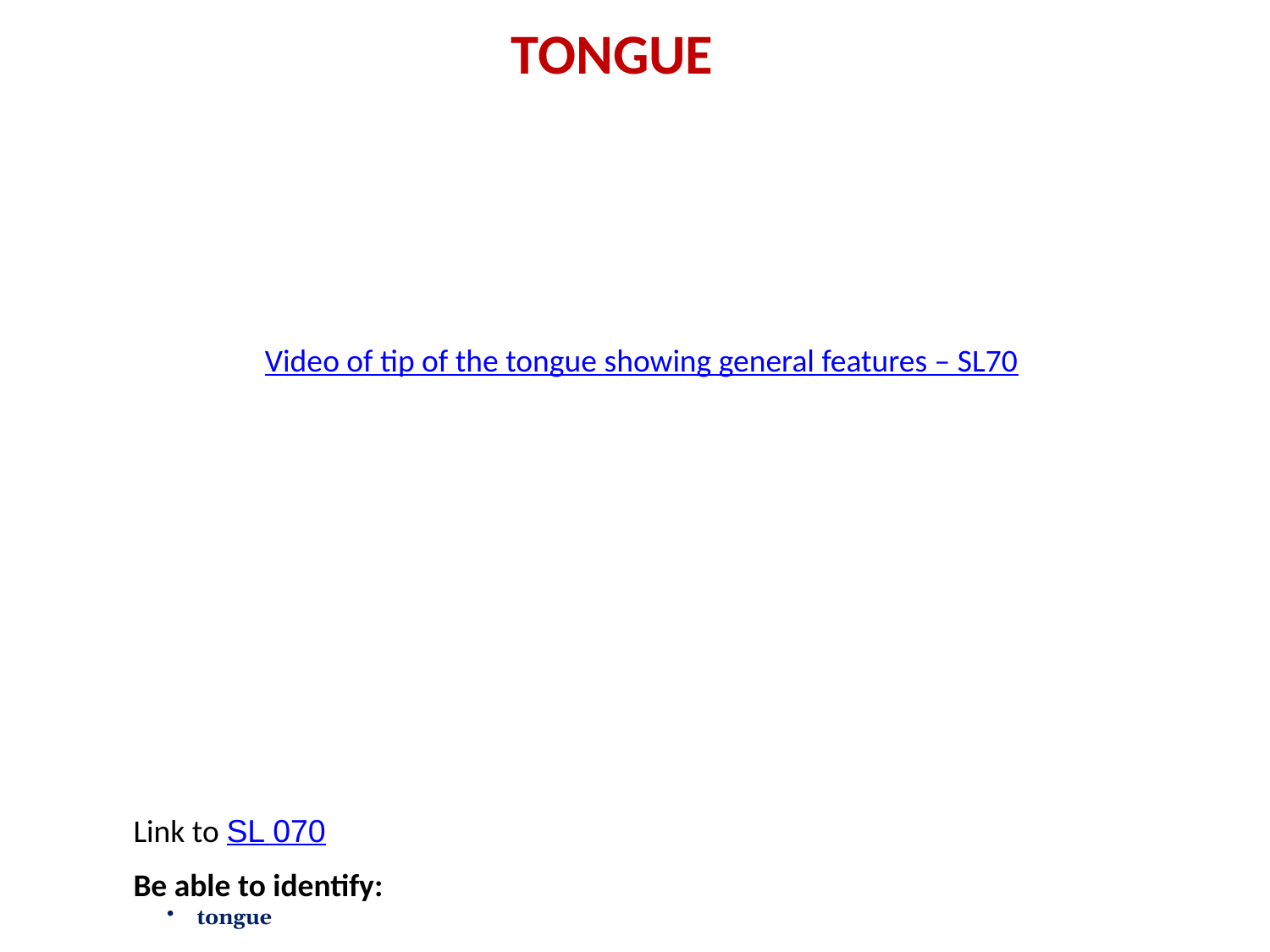

TONGUE
Video of tip of the tongue showing general features – SL70
Link to SL 070

Be able to identify:
tongue